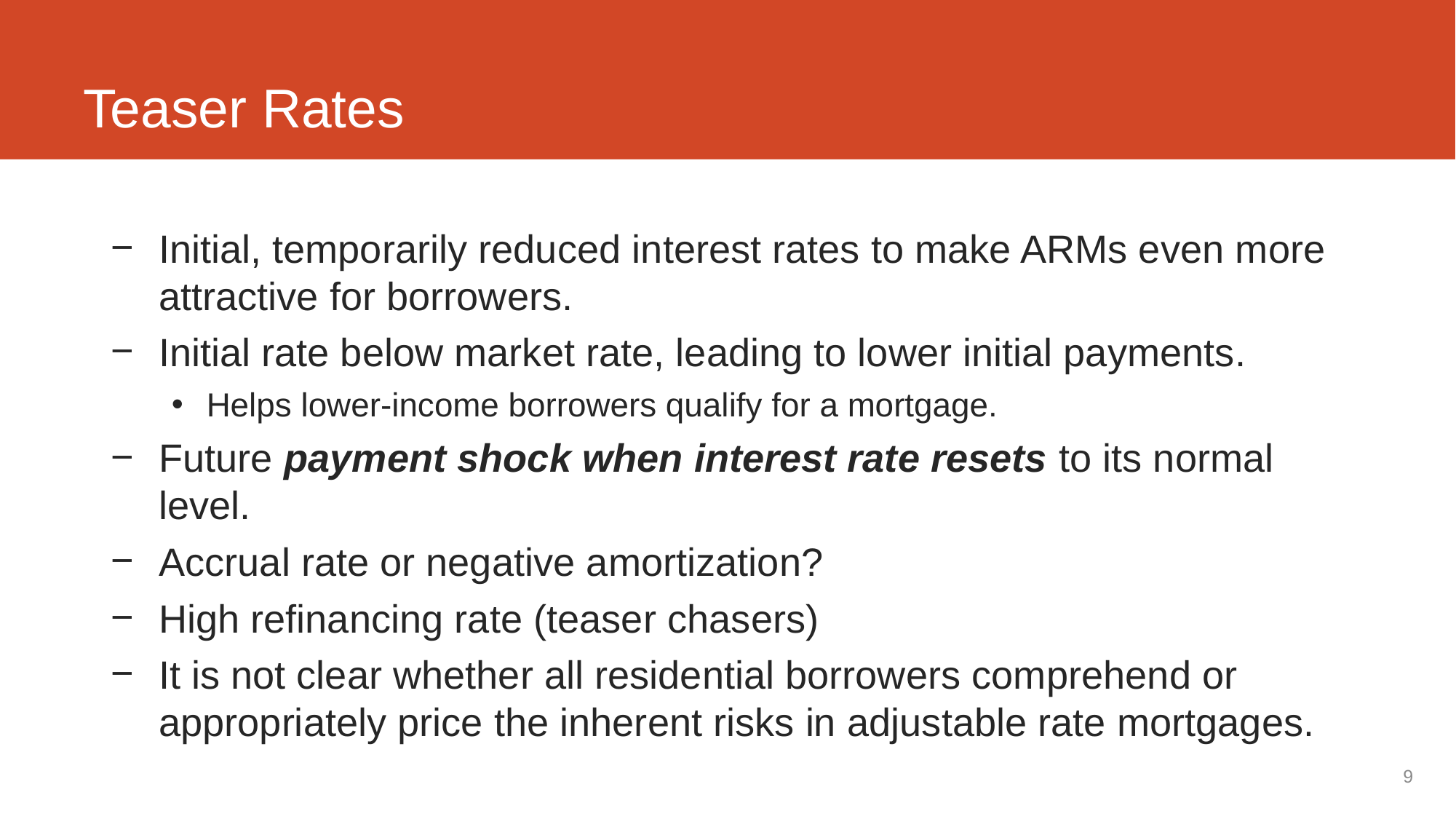

# Teaser Rates
Initial, temporarily reduced interest rates to make ARMs even more attractive for borrowers.
Initial rate below market rate, leading to lower initial payments.
Helps lower-income borrowers qualify for a mortgage.
Future payment shock when interest rate resets to its normal level.
Accrual rate or negative amortization?
High refinancing rate (teaser chasers)
It is not clear whether all residential borrowers comprehend or appropriately price the inherent risks in adjustable rate mortgages.

9